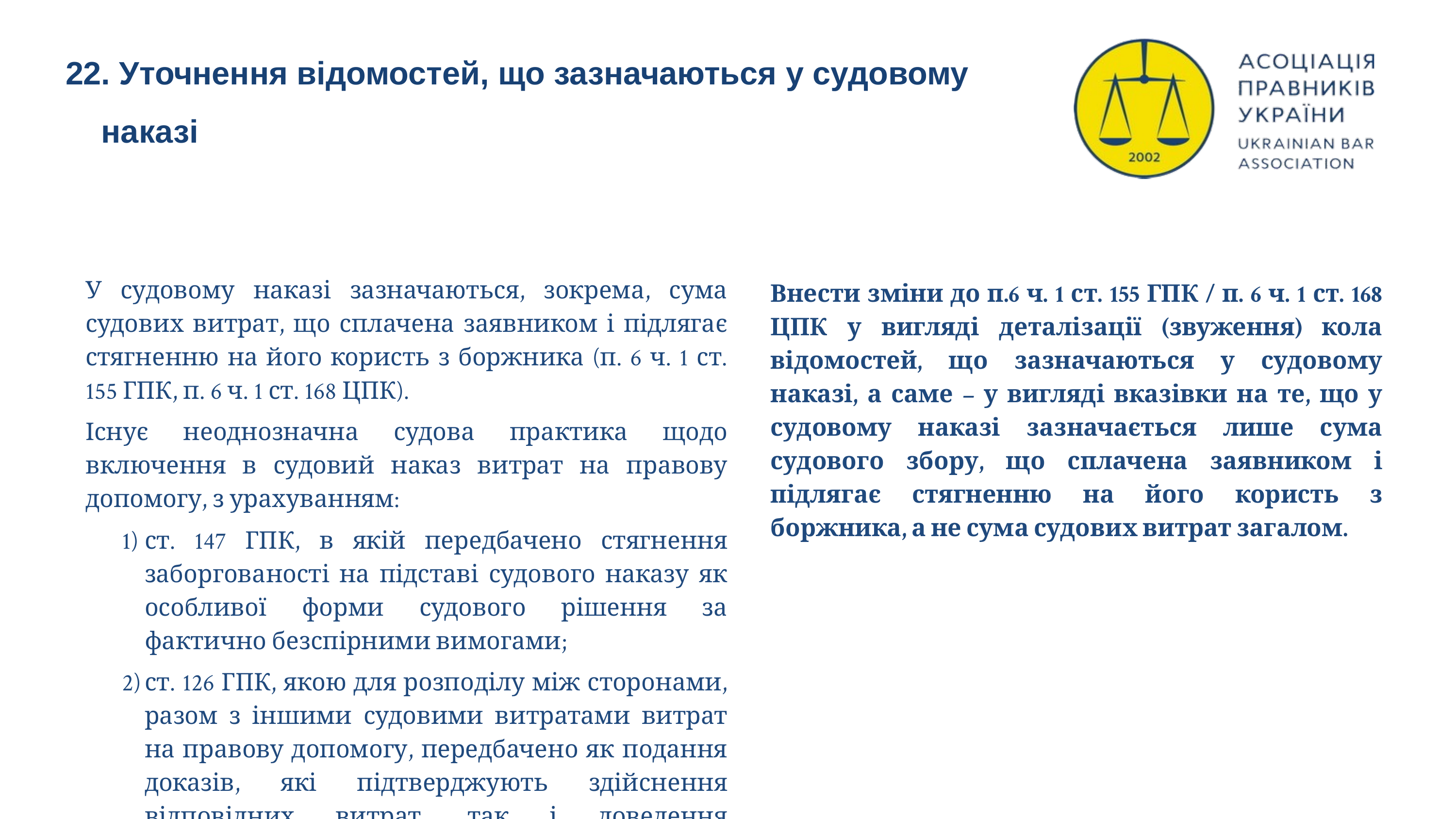

22. Уточнення відомостей, що зазначаються у судовому наказі

У судовому наказі зазначаються, зокрема, сума судових витрат, що сплачена заявником і підлягає стягненню на його користь з боржника (п. 6 ч. 1 ст. 155 ГПК, п. 6 ч. 1 ст. 168 ЦПК).
Існує неоднозначна судова практика щодо включення в судовий наказ витрат на правову допомогу, з урахуванням:
ст. 147 ГПК, в якій передбачено стягнення заборгованості на підставі судового наказу як особливої форми судового рішення за фактично безспірними вимогами;
ст. 126 ГПК, якою для розподілу між сторонами, разом з іншими судовими витратами витрат на правову допомогу, передбачено як подання доказів, які підтверджують здійснення відповідних витрат, так і доведення співмірності їх розміру із умовами, визначеними ч. 4 ст. 126 ГПК.

Внести зміни до п.6 ч. 1 ст. 155 ГПК / п. 6 ч. 1 ст. 168 ЦПК у вигляді деталізації (звуження) кола відомостей, що зазначаються у судовому наказі, а саме – у вигляді вказівки на те, що у судовому наказі зазначається лише сума судового збору, що сплачена заявником і підлягає стягненню на його користь з боржника, а не сума судових витрат загалом.